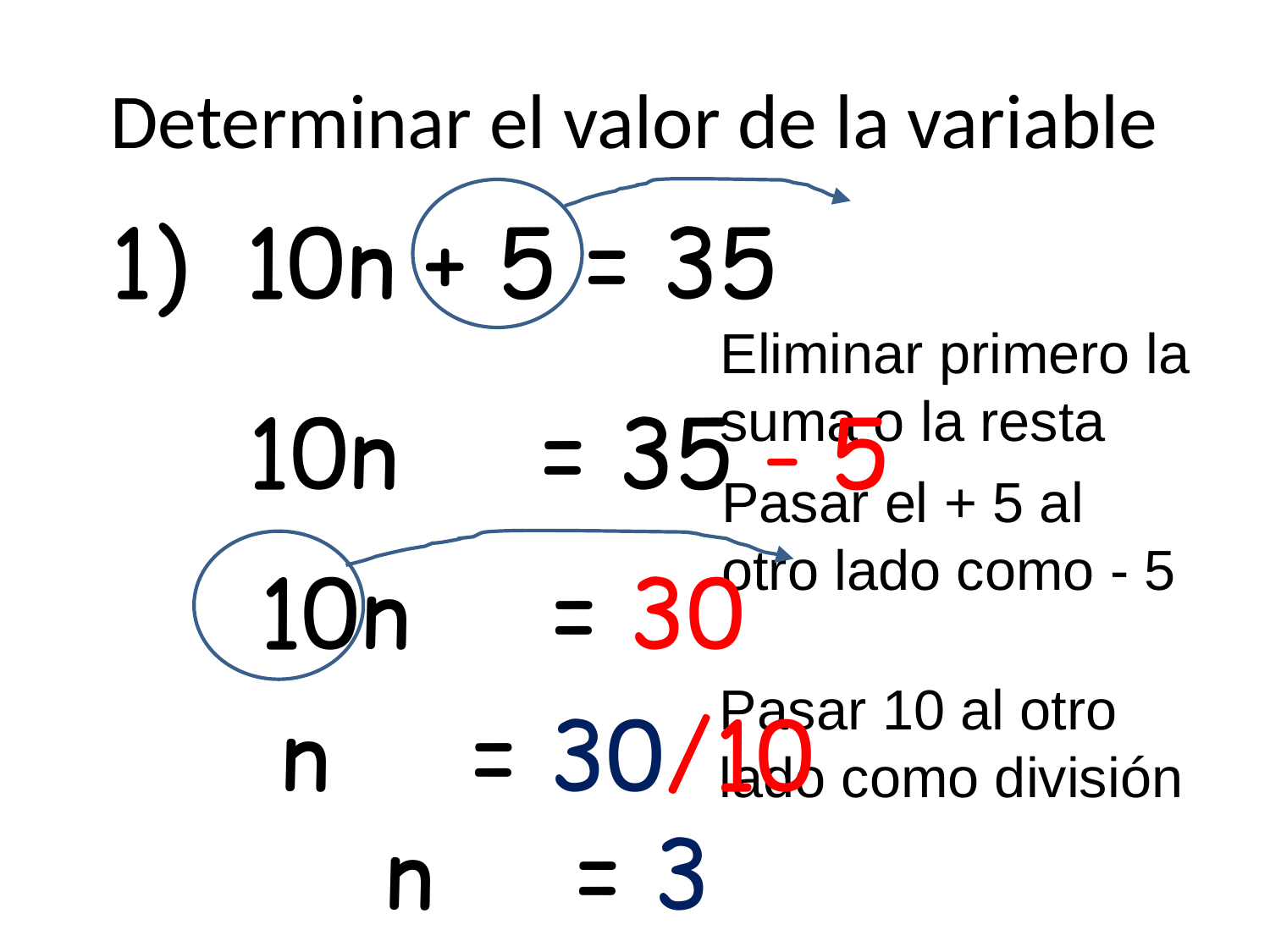

# Determinar el valor de la variable

1)  10n + 5 = 35
Eliminar primero la suma o la resta
     10n     = 35 - 5
Pasar el + 5 al otro lado como - 5
     10n     = 30

Pasar 10 al otro lado como división
       n     = 30/10
       n     = 3